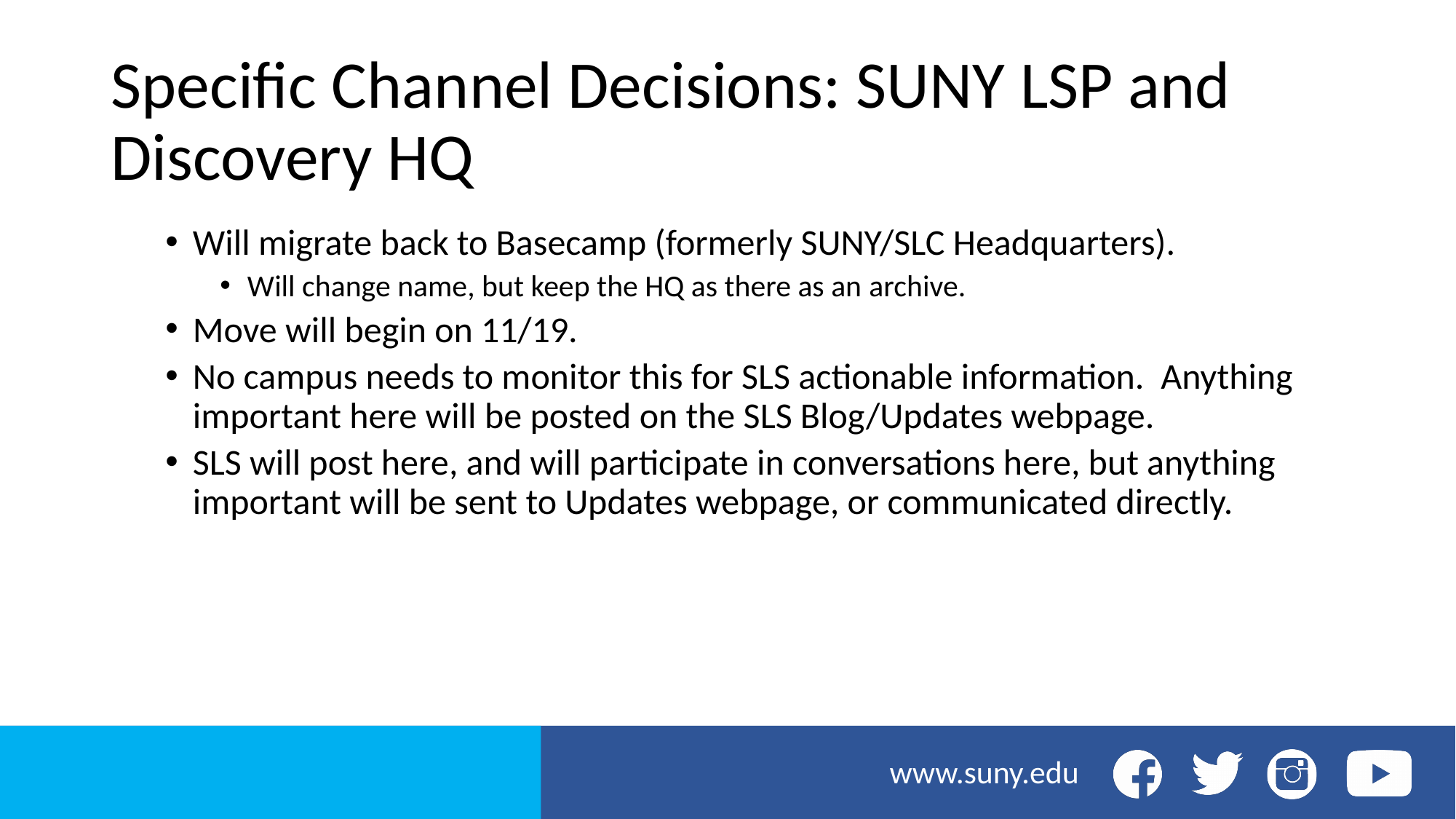

# Specific Channel Decisions: SUNY LSP and Discovery HQ
Will migrate back to Basecamp (formerly SUNY/SLC Headquarters).
Will change name, but keep the HQ as there as an archive.
Move will begin on 11/19.
No campus needs to monitor this for SLS actionable information.  Anything important here will be posted on the SLS Blog/Updates webpage.
SLS will post here, and will participate in conversations here, but anything important will be sent to Updates webpage, or communicated directly.